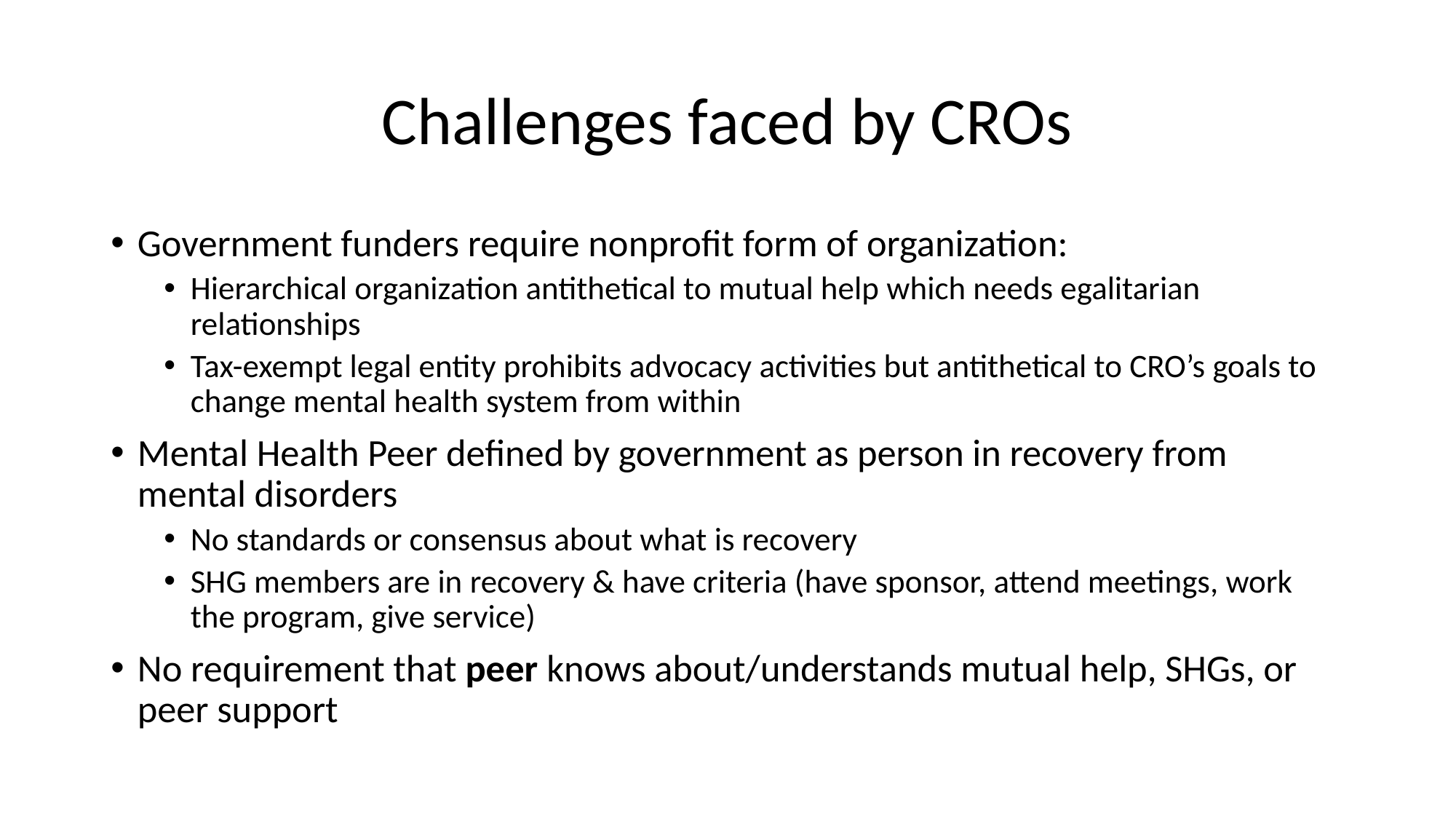

# Challenges faced by CROs
Government funders require nonprofit form of organization:
Hierarchical organization antithetical to mutual help which needs egalitarian relationships
Tax-exempt legal entity prohibits advocacy activities but antithetical to CRO’s goals to change mental health system from within
Mental Health Peer defined by government as person in recovery from mental disorders
No standards or consensus about what is recovery
SHG members are in recovery & have criteria (have sponsor, attend meetings, work the program, give service)
No requirement that peer knows about/understands mutual help, SHGs, or peer support